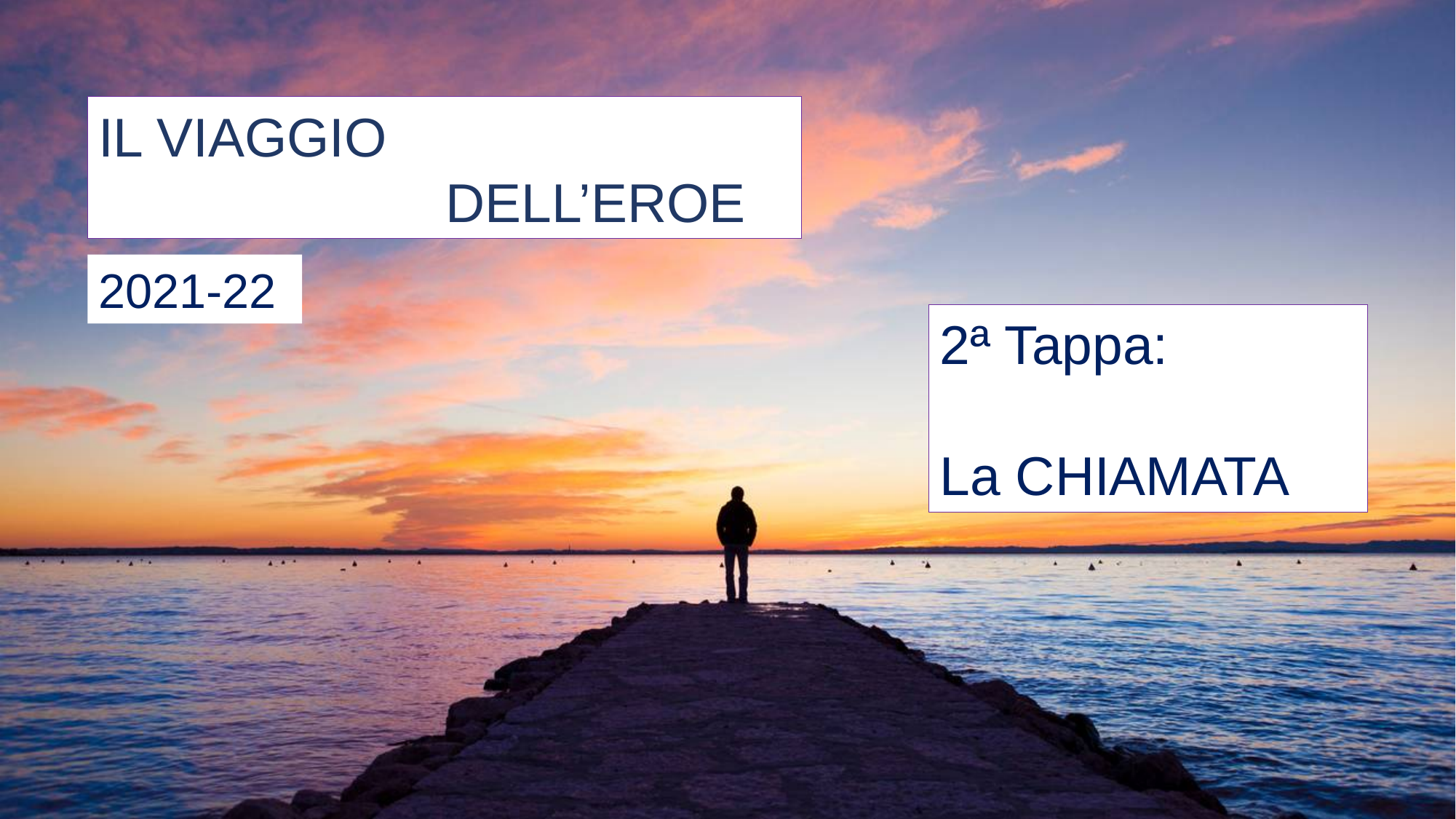

IL VIAGGIO
                       DELL’EROE
2021-22
2ª Tappa:

La CHIAMATA